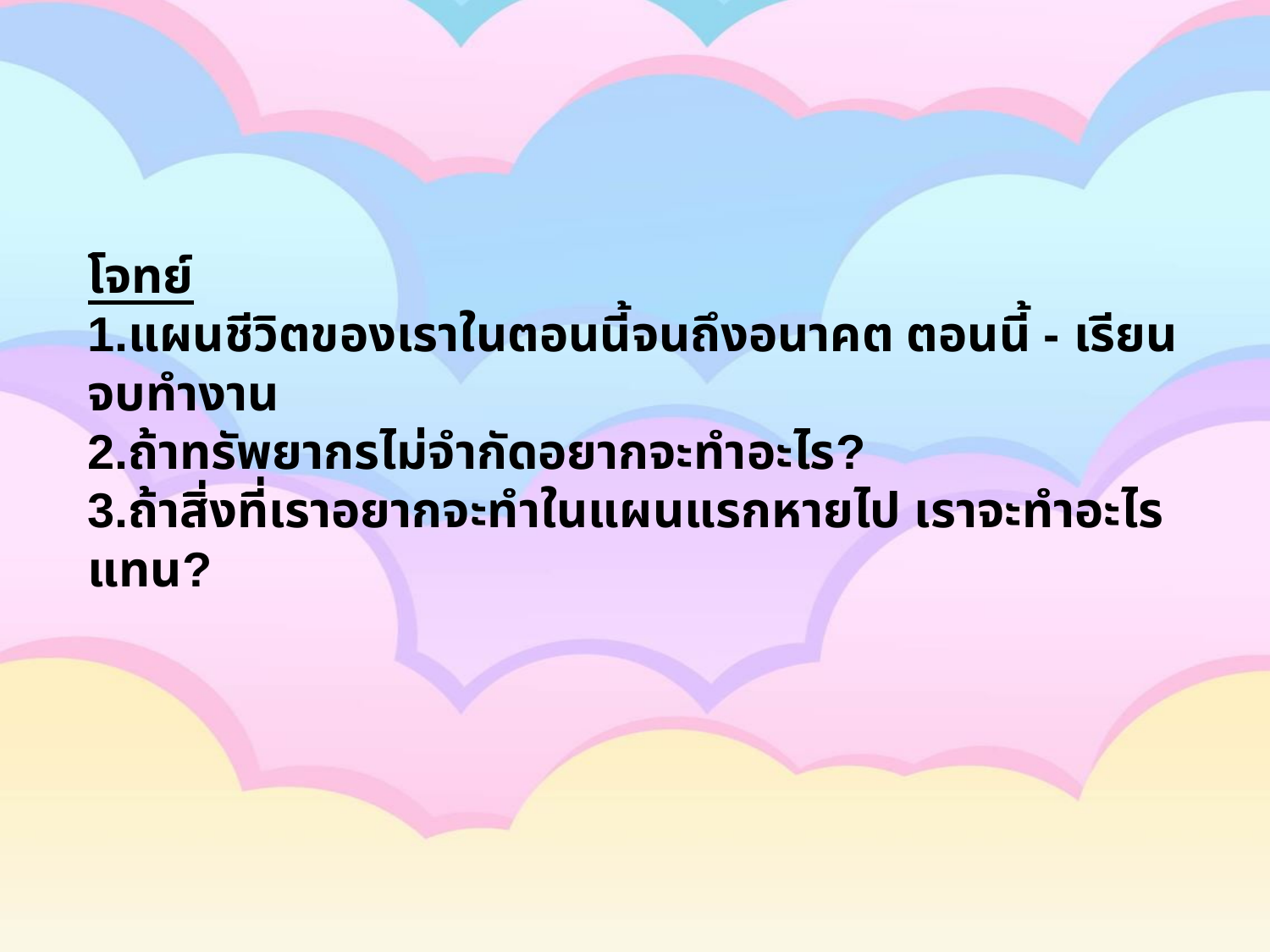

# โจทย์ 1.แผนชีวิตของเราในตอนนี้จนถึงอนาคต ตอนนี้ - เรียนจบทำงาน 2.ถ้าทรัพยากรไม่จำกัดอยากจะทำอะไร? 3.ถ้าสิ่งที่เราอยากจะทำในแผนแรกหายไป เราจะทำอะไรแทน?